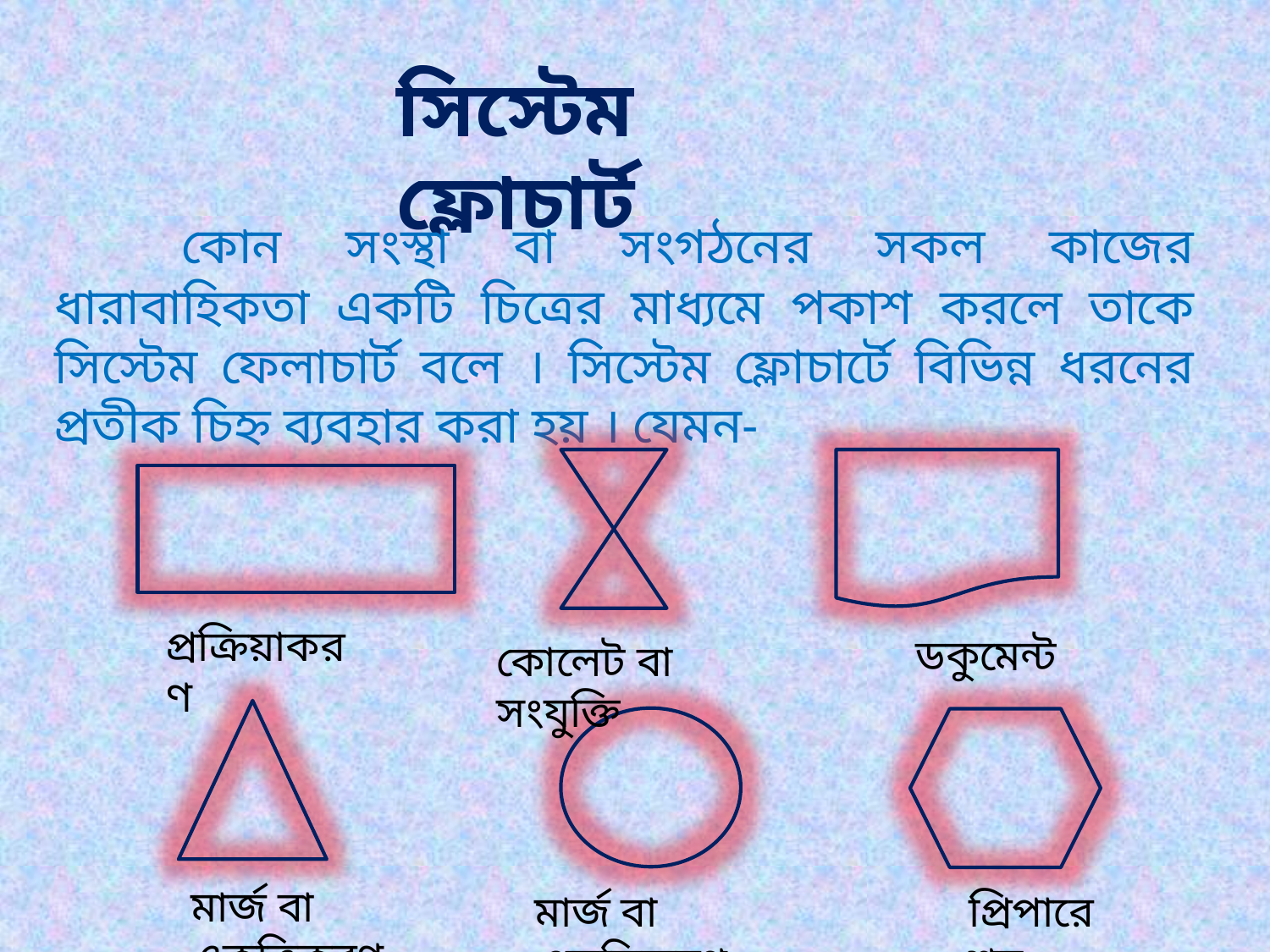

সিস্টেম ফ্লোচার্ট
	কোন সংস্থা বা সংগঠনের সকল কাজের ধারাবাহিকতা একটি চিত্রের মাধ্যমে পকাশ করলে তাকে সিস্টেম ফেলাচার্ট বলে । সিস্টেম ফ্লোচার্টে বিভিন্ন ধরনের প্রতীক চিহ্ন ব্যবহার করা হয় । যেমন-

প্রক্রিয়াকরণ

ডকুমেন্ট
কোলেট বা সংযুক্তি

মার্জ বা একত্রিকরণ
মার্জ বা একত্রিকরণ
প্রিপারেশন